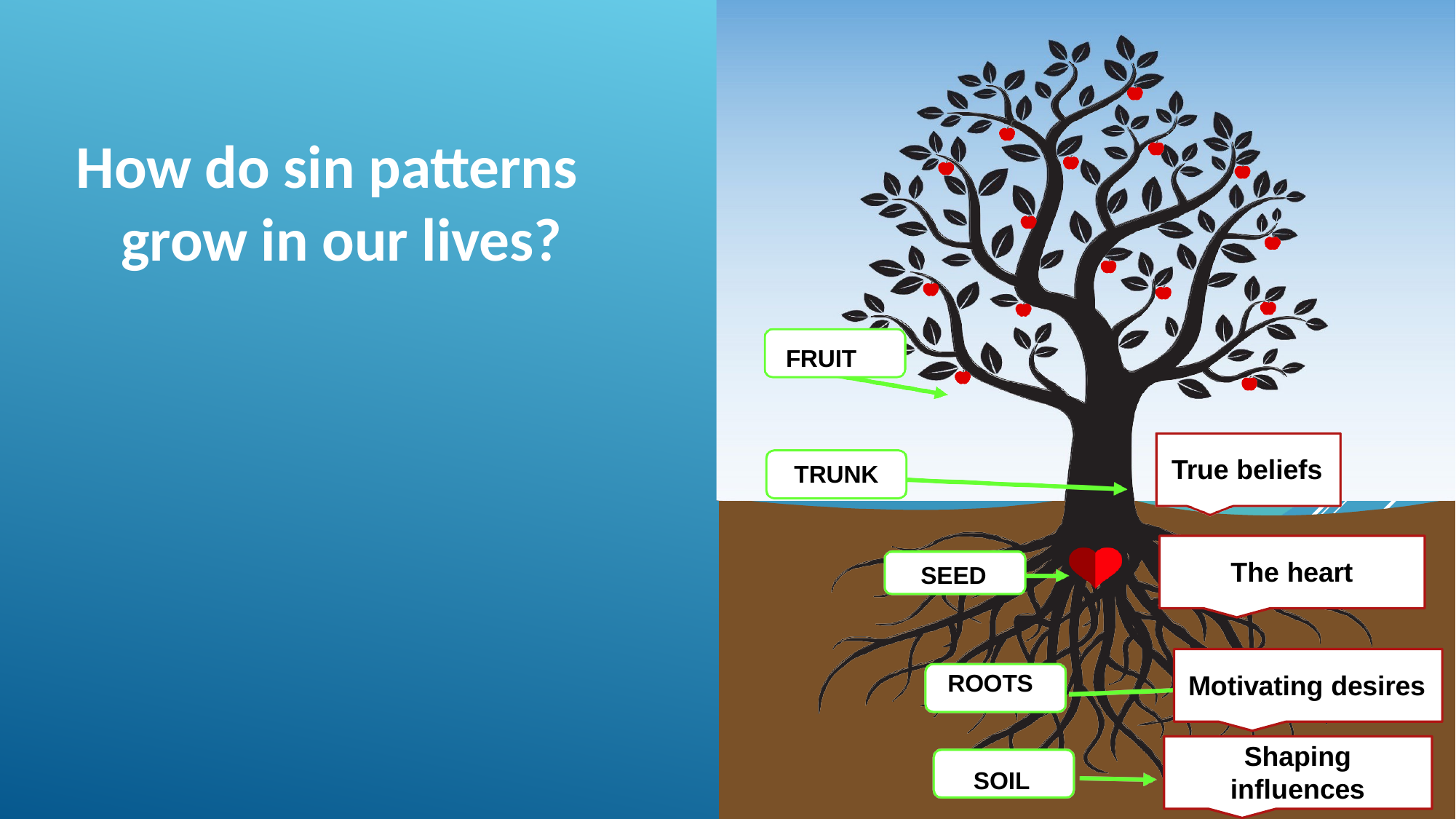

How do sin patterns  grow in our lives?
FRUITT
True beliefs
TRUNK

The heart
SEED

ROOTS
Motivating desires

Shaping  influences
SOIL